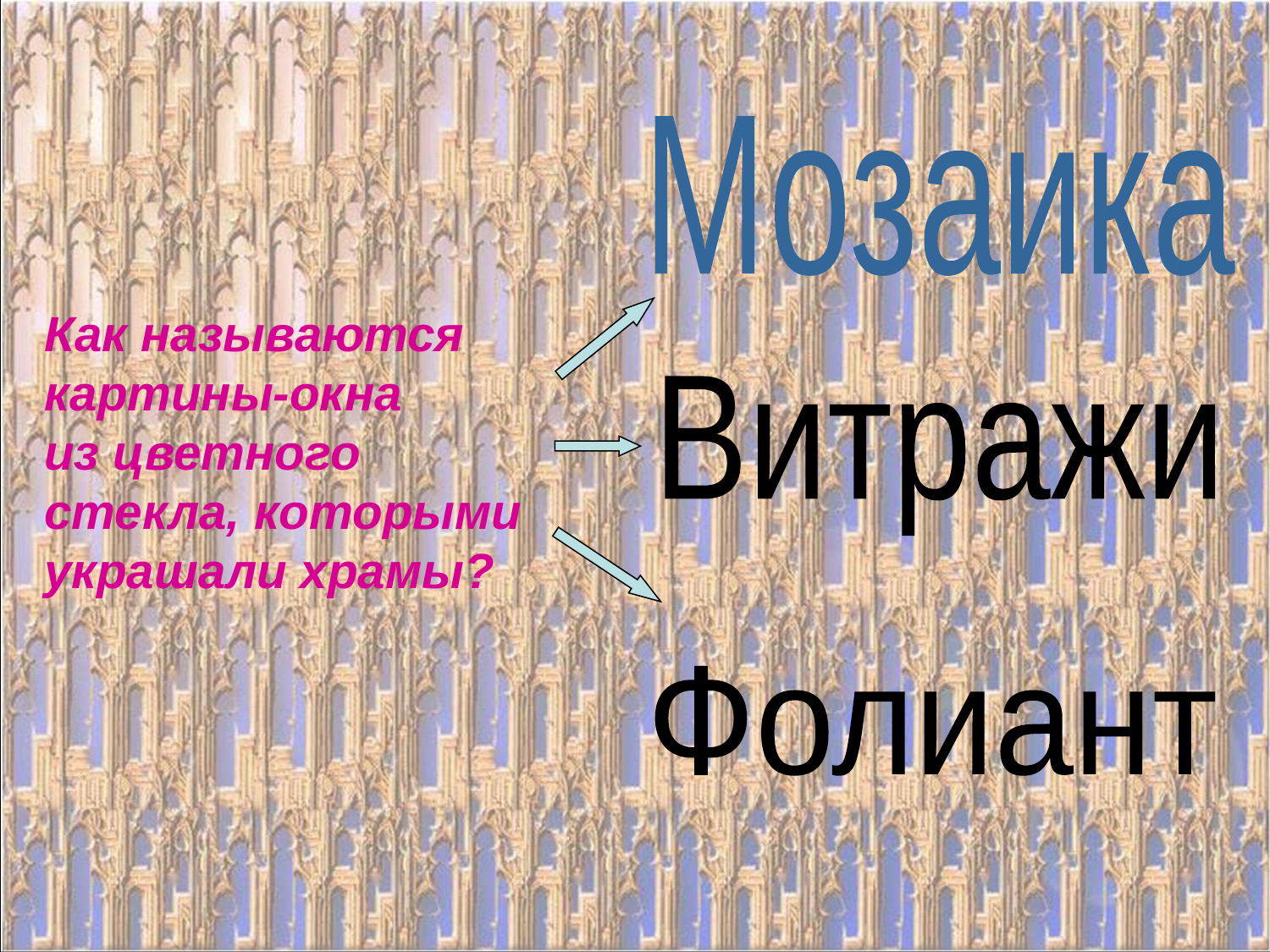

Мозаика

Как называются
картины-окна
из цветного
стекла, которыми
украшали храмы?
Витражи

Фолиант